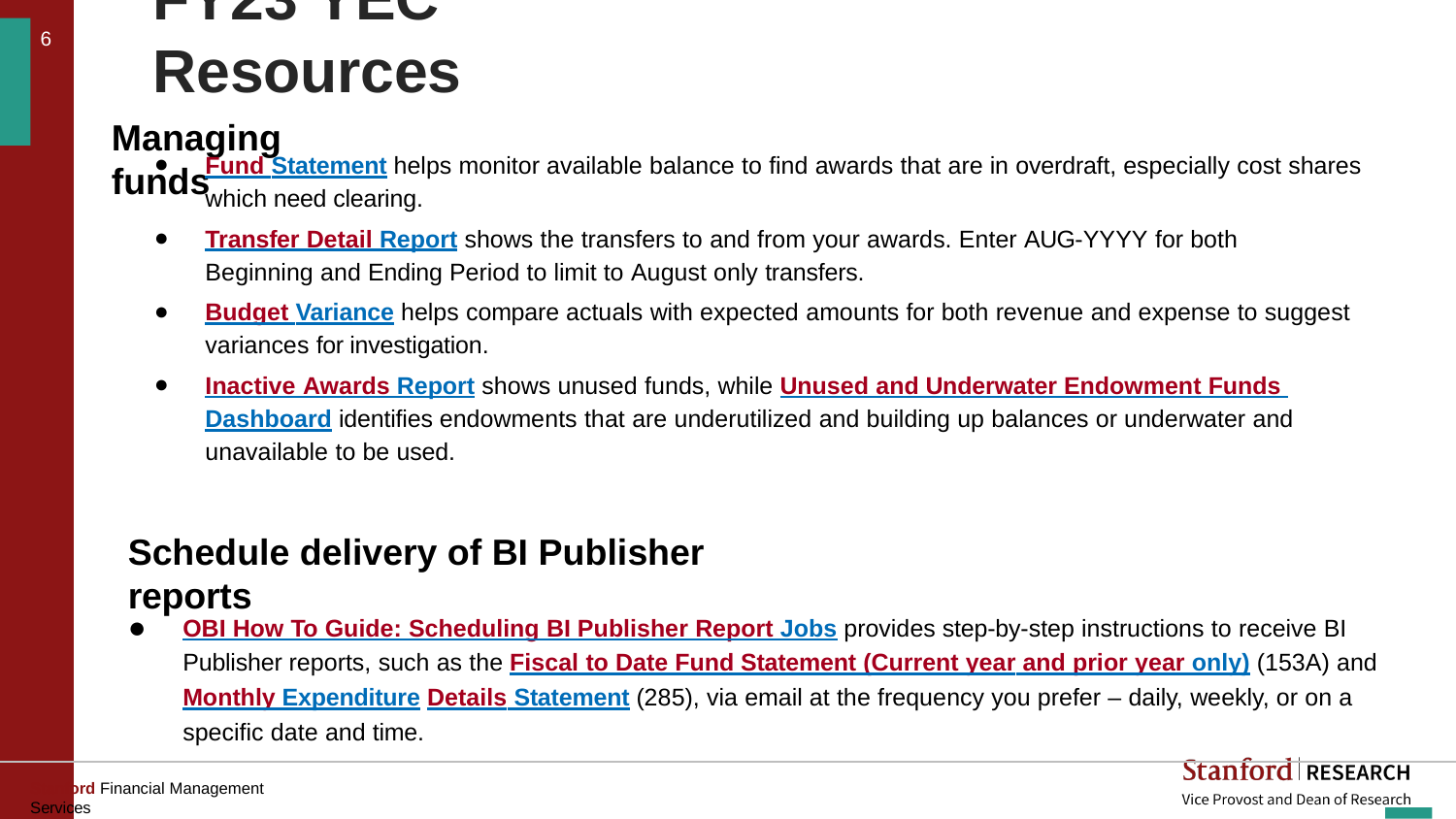

6

# FY23 YEC Resources
Managing funds
Fund Statement helps monitor available balance to find awards that are in overdraft, especially cost shares which need clearing.
Transfer Detail Report shows the transfers to and from your awards. Enter AUG-YYYY for both Beginning and Ending Period to limit to August only transfers.
Budget Variance helps compare actuals with expected amounts for both revenue and expense to suggest variances for investigation.
Inactive Awards Report shows unused funds, while Unused and Underwater Endowment Funds Dashboard identifies endowments that are underutilized and building up balances or underwater and unavailable to be used.
Schedule delivery of BI Publisher reports
OBI How To Guide: Scheduling BI Publisher Report Jobs provides step-by-step instructions to receive BI Publisher reports, such as the Fiscal to Date Fund Statement (Current year and prior year only) (153A) and Monthly Expenditure Details Statement (285), via email at the frequency you prefer – daily, weekly, or on a specific date and time.

Stanford Financial Management Services